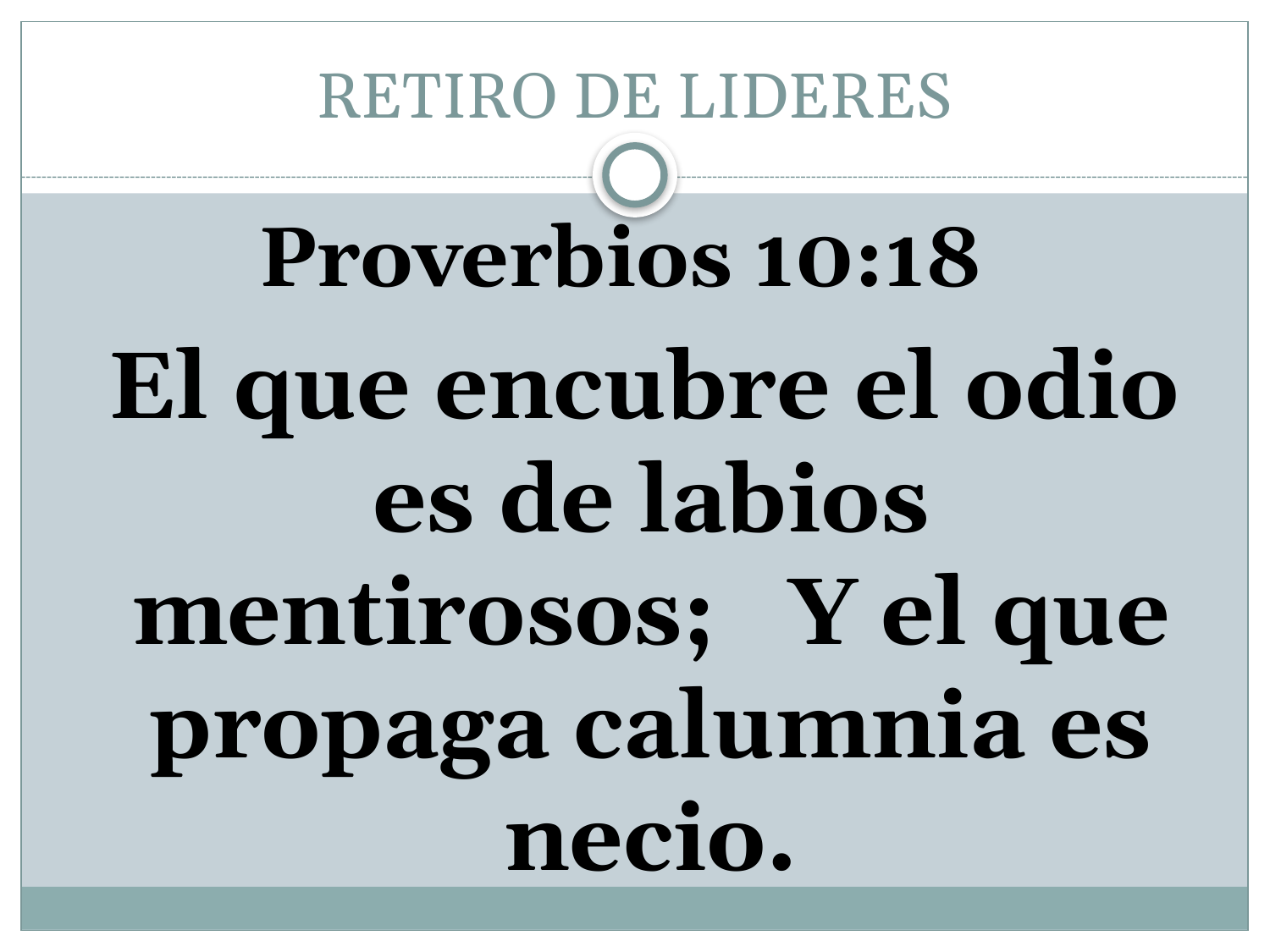

# RETIRO DE LIDERES
Proverbios 10:18
 El que encubre el odio es de labios mentirosos;   Y el que propaga calumnia es necio.